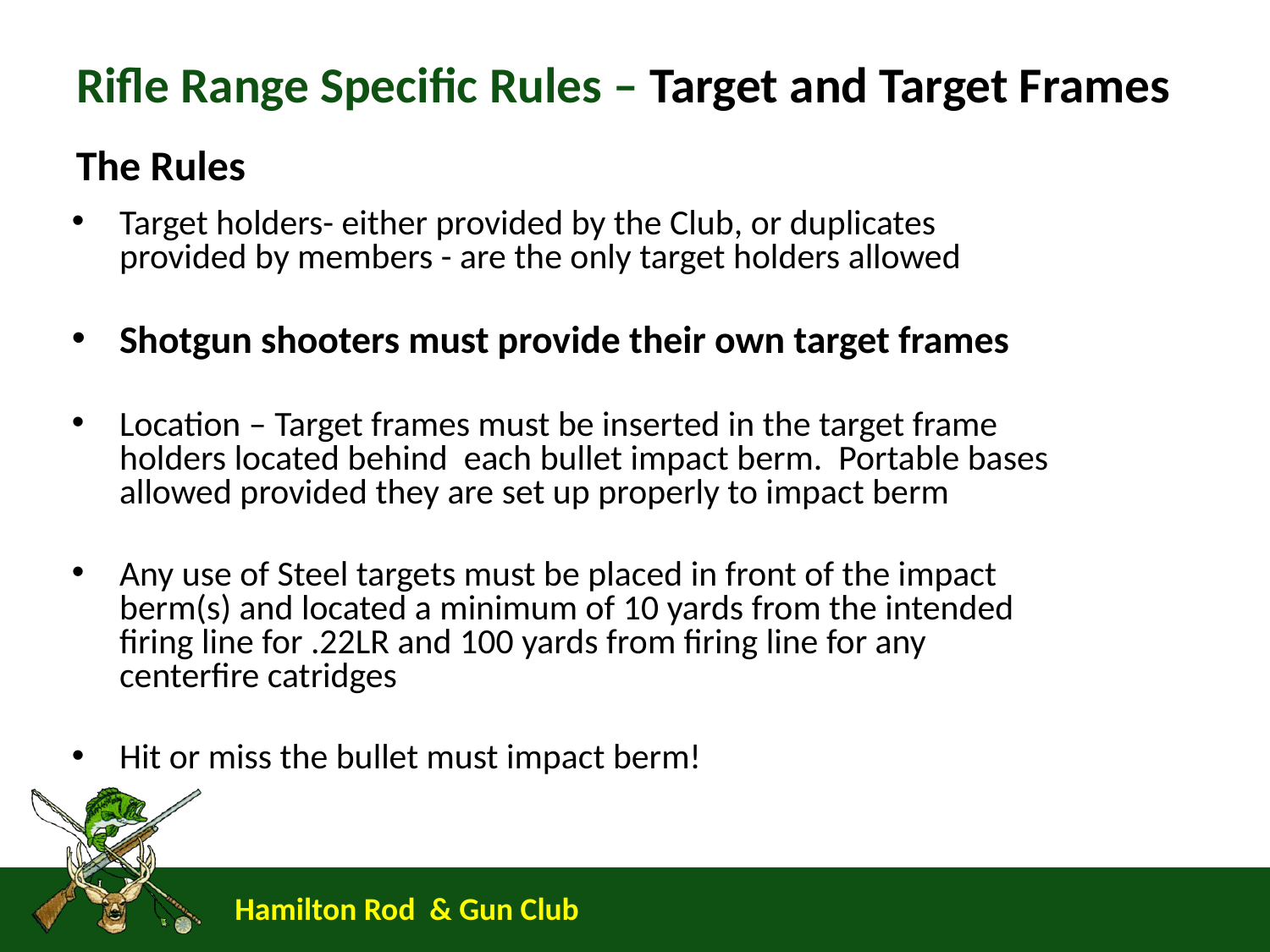

# Rifle Range Specific Rules – Target and Target Frames
The Rules

Target holders- either provided by the Club, or duplicates provided by members - are the only target holders allowed

Shotgun shooters must provide their own target frames

Location – Target frames must be inserted in the target frame holders located behind  each bullet impact berm.  Portable bases allowed provided they are set up properly to impact berm

Any use of Steel targets must be placed in front of the impact berm(s) and located a minimum of 10 yards from the intended firing line for .22LR and 100 yards from firing line for any centerfire catridges

Hit or miss the bullet must impact berm!